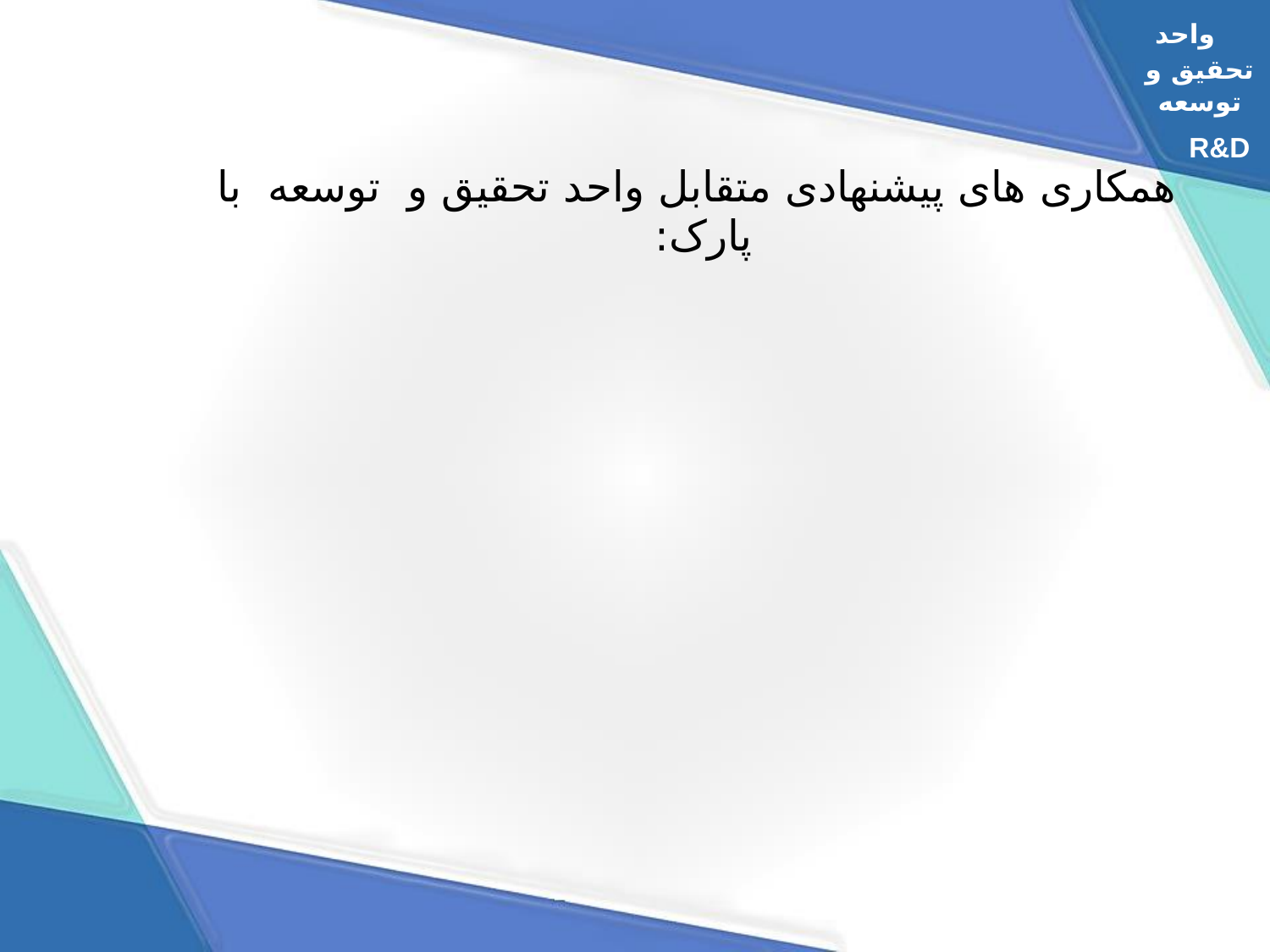

# همکاری های پیشنهادی متقابل واحد تحقیق و  توسعه  با پارک:
واحد
تحقیق و توسعه
R&D